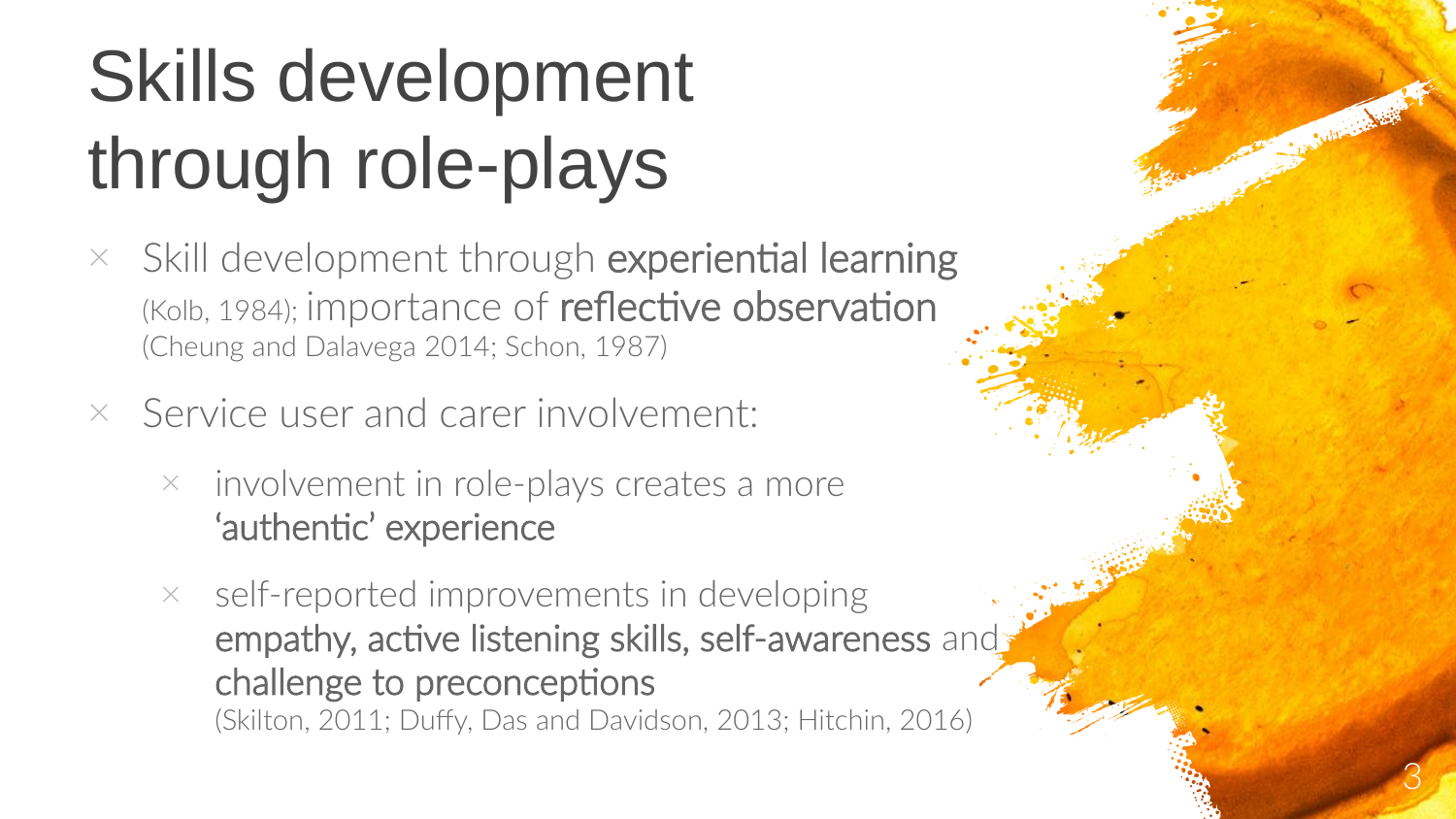

# Skills development through role-plays
Skill development through experiential learning (Kolb, 1984); importance of reflective observation (Cheung and Dalavega 2014; Schon, 1987)
Service user and carer involvement:
involvement in role-plays creates a more ‘authentic’ experience
self-reported improvements in developing empathy, active listening skills, self-awareness and challenge to preconceptions                                   (Skilton, 2011; Duffy, Das and Davidson, 2013; Hitchin, 2016)

3